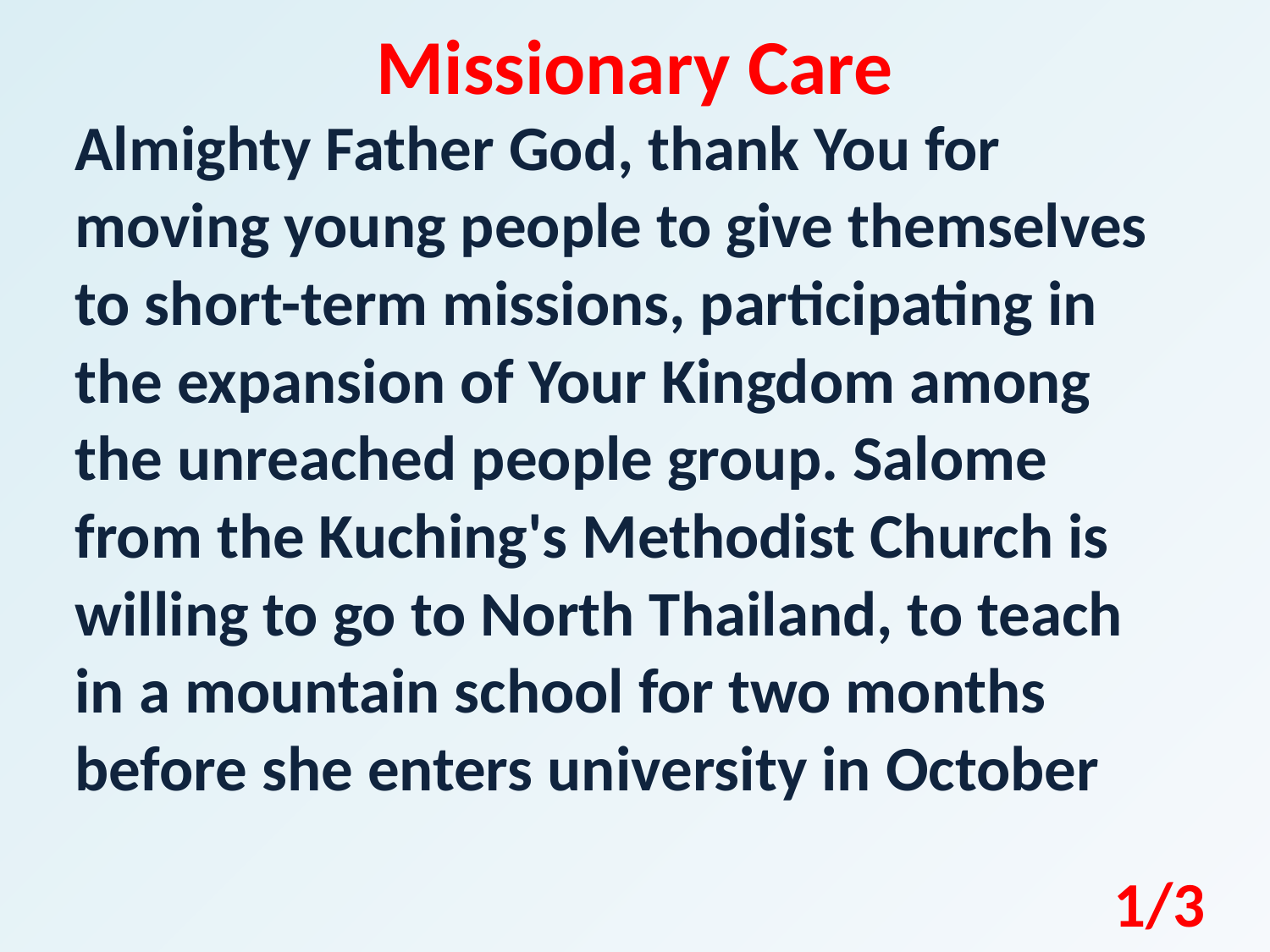

Missionary Care
Almighty Father God, thank You for moving young people to give themselves to short-term missions, participating in the expansion of Your Kingdom among the unreached people group. Salome from the Kuching's Methodist Church is willing to go to North Thailand, to teach in a mountain school for two months before she enters university in October
1/3